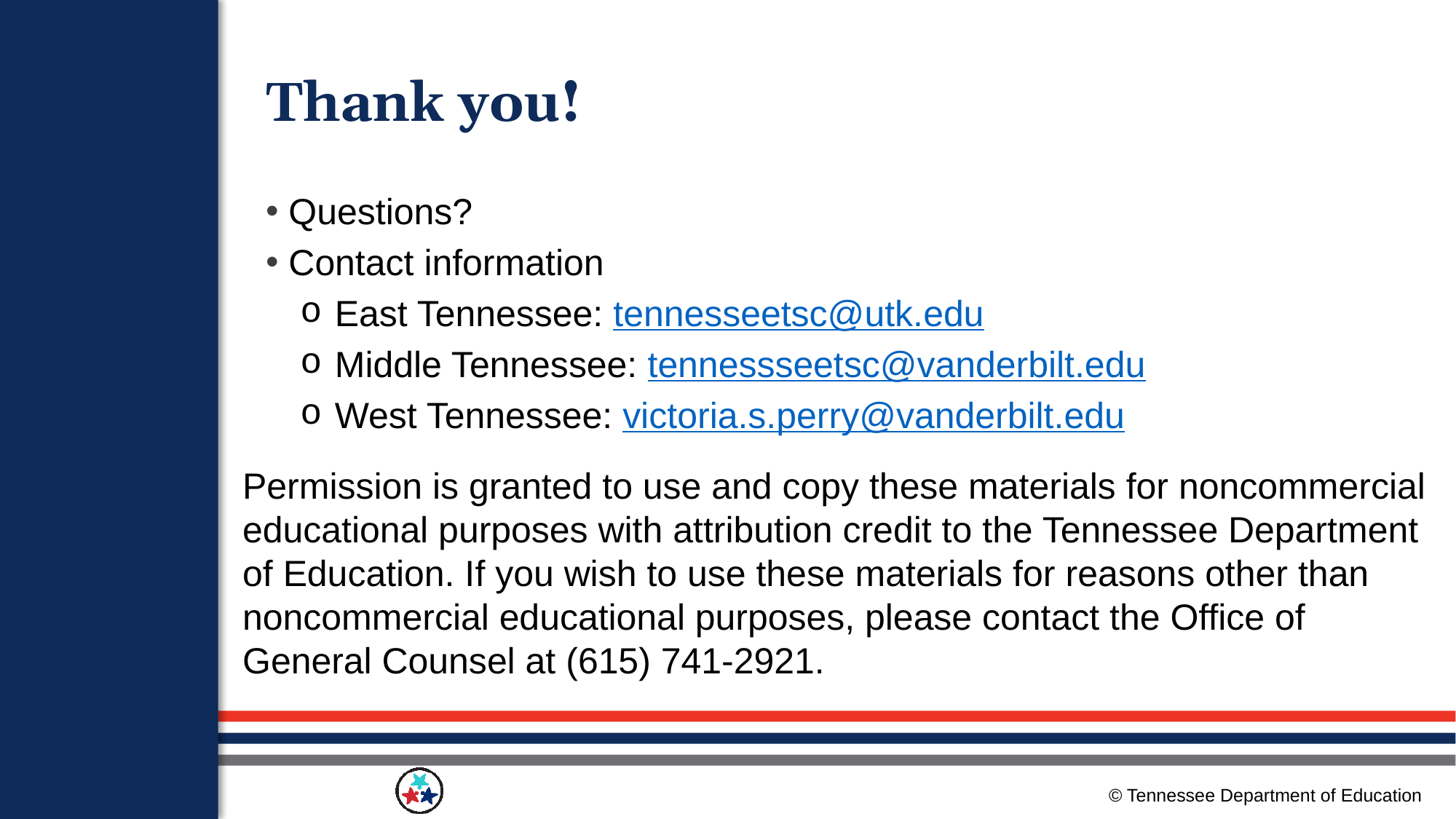

# Thank you!
Questions?
Contact information
East Tennessee: tennesseetsc@utk.edu
Middle Tennessee: tennessseetsc@vanderbilt.edu
West Tennessee: victoria.s.perry@vanderbilt.edu
Permission is granted to use and copy these materials for noncommercial educational purposes with attribution credit to the Tennessee Department of Education. If you wish to use these materials for reasons other than noncommercial educational purposes, please contact the Office of General Counsel at (615) 741-2921.

© Tennessee Department of Education